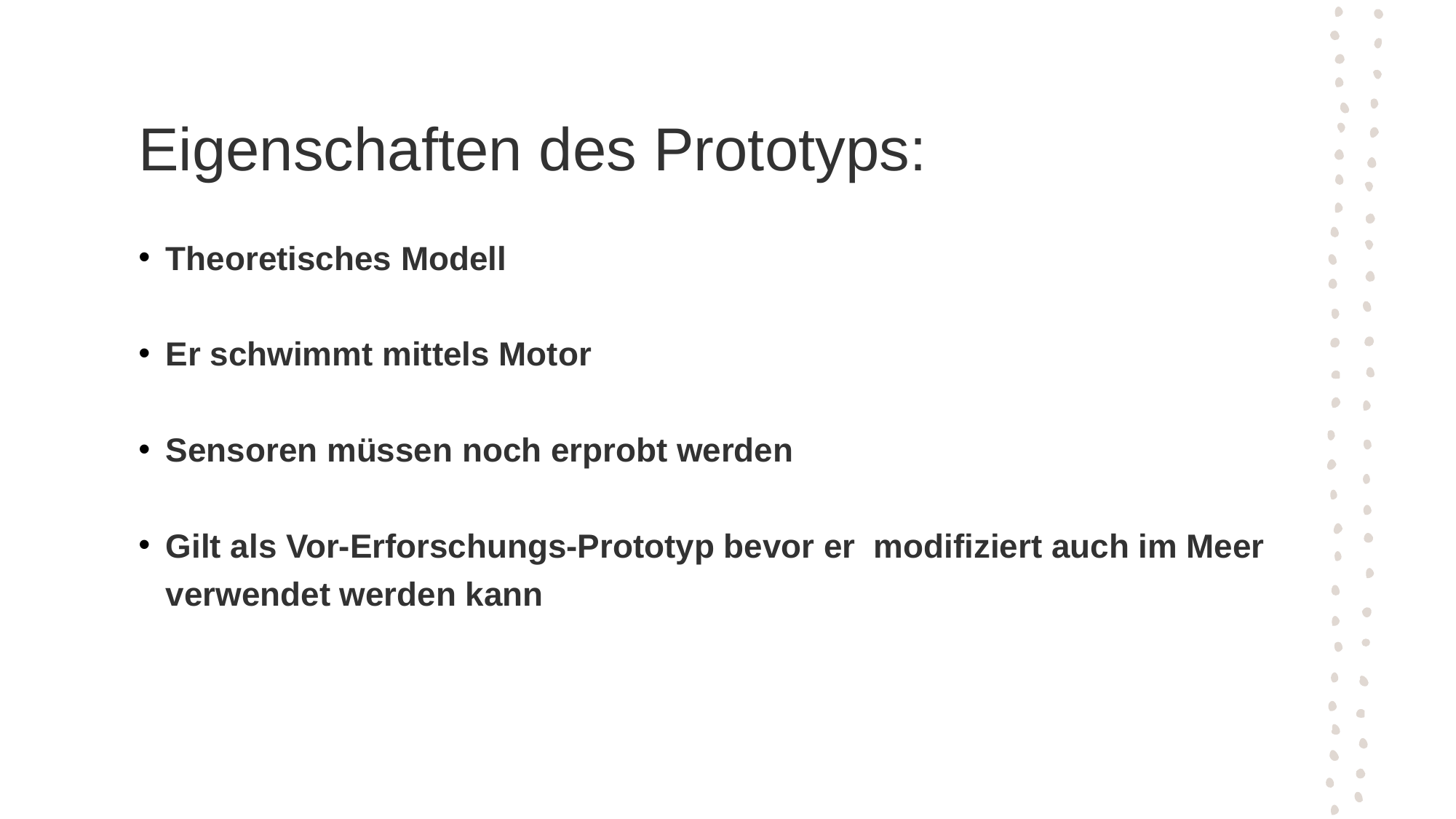

# Eigenschaften des Prototyps:

Theoretisches Modell
Er schwimmt mittels Motor
Sensoren müssen noch erprobt werden
Gilt als Vor-Erforschungs-Prototyp bevor er  modifiziert auch im Meer verwendet werden kann